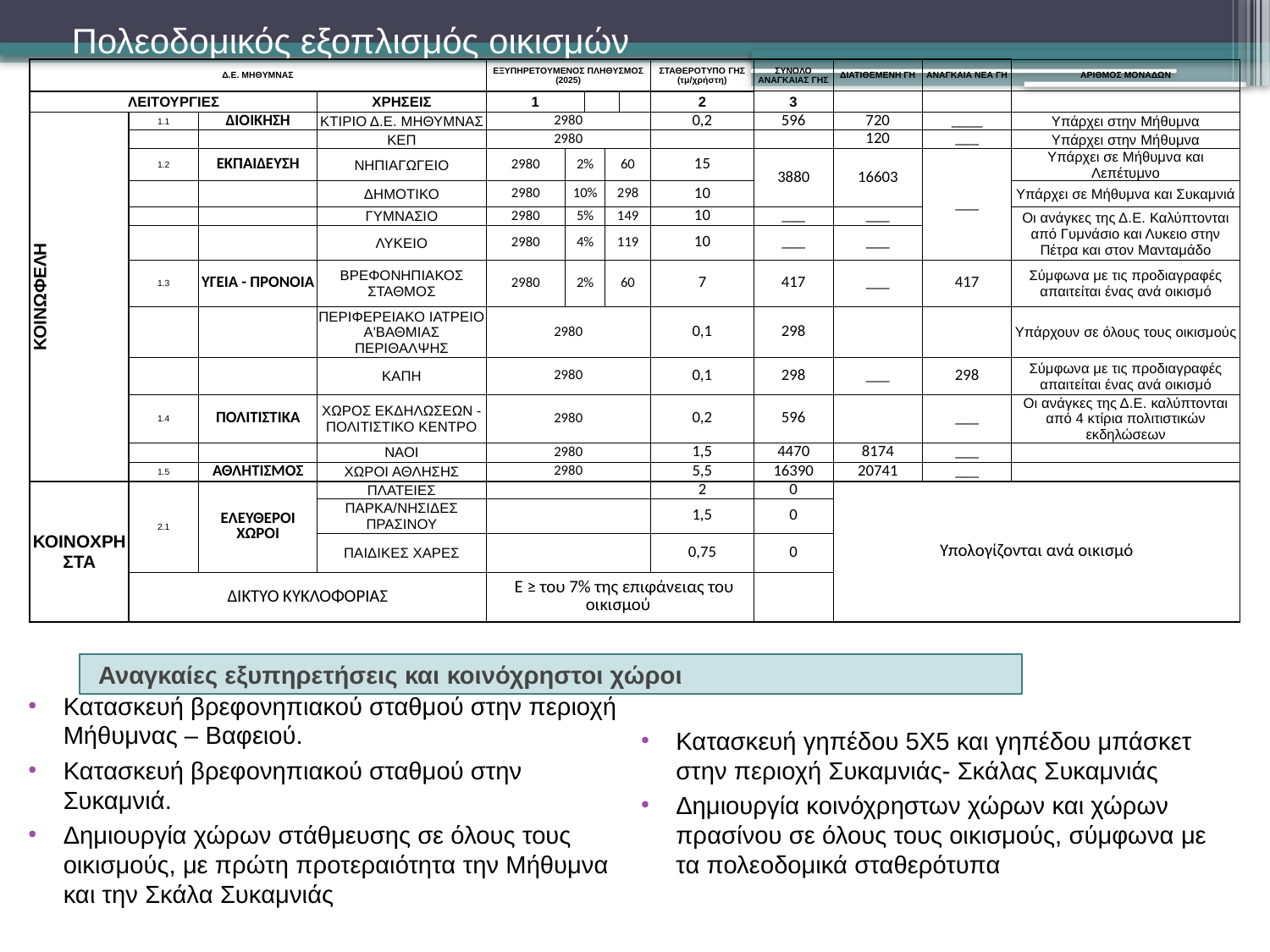

# Πολεοδομικός εξοπλισμός οικισμών
| Δ.Ε. ΜΗΘΥΜΝΑΣ |  |  |  | ΕΞΥΠΗΡΕΤΟΥΜΕΝΟΣ ΠΛΗΘΥΣΜΟΣ (2025) |  |  |  |  | ΣΤΑΘΕΡΟΤΥΠΟ ΓΗΣ (τμ/χρήστη) | ΣΥΝΟΛΟ ΑΝΑΓΚΑΙΑΣ ΓΗΣ | ΔΙΑΤΙΘΕΜΕΝΗ ΓΗ | ΑΝΑΓΚΑΙΑ ΝΕΑ ΓΗ | ΑΡΙΘΜΟΣ ΜΟΝΑΔΩΝ |
| --- | --- | --- | --- | --- | --- | --- | --- | --- | --- | --- | --- | --- | --- |
| ΛΕΙΤΟΥΡΓΙΕΣ |  |  | ΧΡΗΣΕΙΣ | 1 |  |  |  |  | 2 | 3 |  |  |  |
| ΚΟΙΝΩΦΕΛΗ | 1.1 | ΔΙΟΙΚΗΣΗ | ΚΤΙΡΙΟ Δ.Ε. ΜΗΘΥΜΝΑΣ | 2980 |  |  |  |  | 0,2 | 596 | 720 | \_\_\_\_ | Υπάρχει στην Μήθυμνα |
|  |  |  | ΚΕΠ | 2980 |  |  |  |  |  |  | 120 | \_\_\_ | Υπάρχει στην Μήθυμνα |
|  | 1.2 | ΕΚΠΑΙΔΕΥΣΗ | ΝΗΠΙΑΓΩΓΕΙΟ | 2980 | 2% |  | 60 |  | 15 | 3880 | 16603 | \_\_\_ | Υπάρχει σε Μήθυμνα και Λεπέτυμνο |
|  |  |  | ΔΗΜΟΤΙΚΟ | 2980 | 10% |  | 298 |  | 10 |  |  |  | Υπάρχει σε Μήθυμνα και Συκαμνιά |
|  |  |  | ΓΥΜΝΑΣΙΟ | 2980 | 5% |  | 149 |  | 10 | \_\_\_ | \_\_\_ |  | Οι ανάγκες της Δ.Ε. Καλύπτονται από Γυμνάσιο και Λυκειο στην Πέτρα και στον Μανταμάδο |
|  |  |  | ΛΥΚΕΙΟ | 2980 | 4% |  | 119 |  | 10 | \_\_\_ | \_\_\_ |  |  |
|  | 1.3 | ΥΓΕΙΑ - ΠΡΟΝΟΙΑ | ΒΡΕΦΟΝΗΠΙΑΚΟΣ ΣΤΑΘΜΟΣ | 2980 | 2% |  | 60 |  | 7 | 417 | \_\_\_ | 417 | Σύμφωνα με τις προδιαγραφές απαιτείται ένας ανά οικισμό |
|  |  |  | ΠΕΡΙΦΕΡΕΙΑΚΟ ΙΑΤΡΕΙΟ Α'ΒΑΘΜΙΑΣ ΠΕΡΙΘΑΛΨΗΣ | 2980 |  |  |  |  | 0,1 | 298 |  |  | Υπάρχουν σε όλους τους οικισμούς |
|  |  |  | ΚΑΠΗ | 2980 |  |  |  |  | 0,1 | 298 | \_\_\_ | 298 | Σύμφωνα με τις προδιαγραφές απαιτείται ένας ανά οικισμό |
|  | 1.4 | ΠΟΛΙΤΙΣΤΙΚΑ | ΧΩΡΟΣ ΕΚΔΗΛΩΣΕΩΝ - ΠΟΛΙΤΙΣΤΙΚΟ ΚΕΝΤΡΟ | 2980 |  |  |  |  | 0,2 | 596 |  | \_\_\_ | Οι ανάγκες της Δ.Ε. καλύπτονται από 4 κτίρια πολιτιστικών εκδηλώσεων |
|  |  |  | ΝΑΟΙ | 2980 |  |  |  |  | 1,5 | 4470 | 8174 | \_\_\_ |  |
|  | 1.5 | ΑΘΛΗΤΙΣΜΟΣ | ΧΩΡΟΙ ΑΘΛΗΣΗΣ | 2980 |  |  |  |  | 5,5 | 16390 | 20741 | \_\_\_ |  |
| ΚΟΙΝΟΧΡΗΣΤΑ | 2.1 | ΕΛΕΥΘΕΡΟΙ ΧΩΡΟΙ | ΠΛΑΤΕΙΕΣ |  |  |  |  |  | 2 | 0 | Υπολογίζονται ανά οικισμό |  |  |
|  |  |  | ΠΑΡΚΑ/ΝΗΣΙΔΕΣ ΠΡΑΣΙΝΟΥ |  |  |  |  |  | 1,5 | 0 |  |  |  |
|  |  |  | ΠΑΙΔΙΚΕΣ ΧΑΡΕΣ |  |  |  |  |  | 0,75 | 0 |  |  |  |
|  | ΔΙΚΤΥΟ ΚΥΚΛΟΦΟΡΙΑΣ |  |  | Ε ≥ του 7% της επιφάνειας του οικισμού |  |  |  |  |  |  |  |  |  |
Αναγκαίες εξυπηρετήσεις και κοινόχρηστοι χώροι
Κατασκευή βρεφονηπιακού σταθμού στην περιοχή Μήθυμνας – Βαφειού.
Κατασκευή βρεφονηπιακού σταθμού στην Συκαμνιά.
Δημιουργία χώρων στάθμευσης σε όλους τους οικισμούς, με πρώτη προτεραιότητα την Μήθυμνα και την Σκάλα Συκαμνιάς

Κατασκευή γηπέδου 5Χ5 και γηπέδου μπάσκετ στην περιοχή Συκαμνιάς- Σκάλας Συκαμνιάς
Δημιουργία κοινόχρηστων χώρων και χώρων πρασίνου σε όλους τους οικισμούς, σύμφωνα με τα πολεοδομικά σταθερότυπα